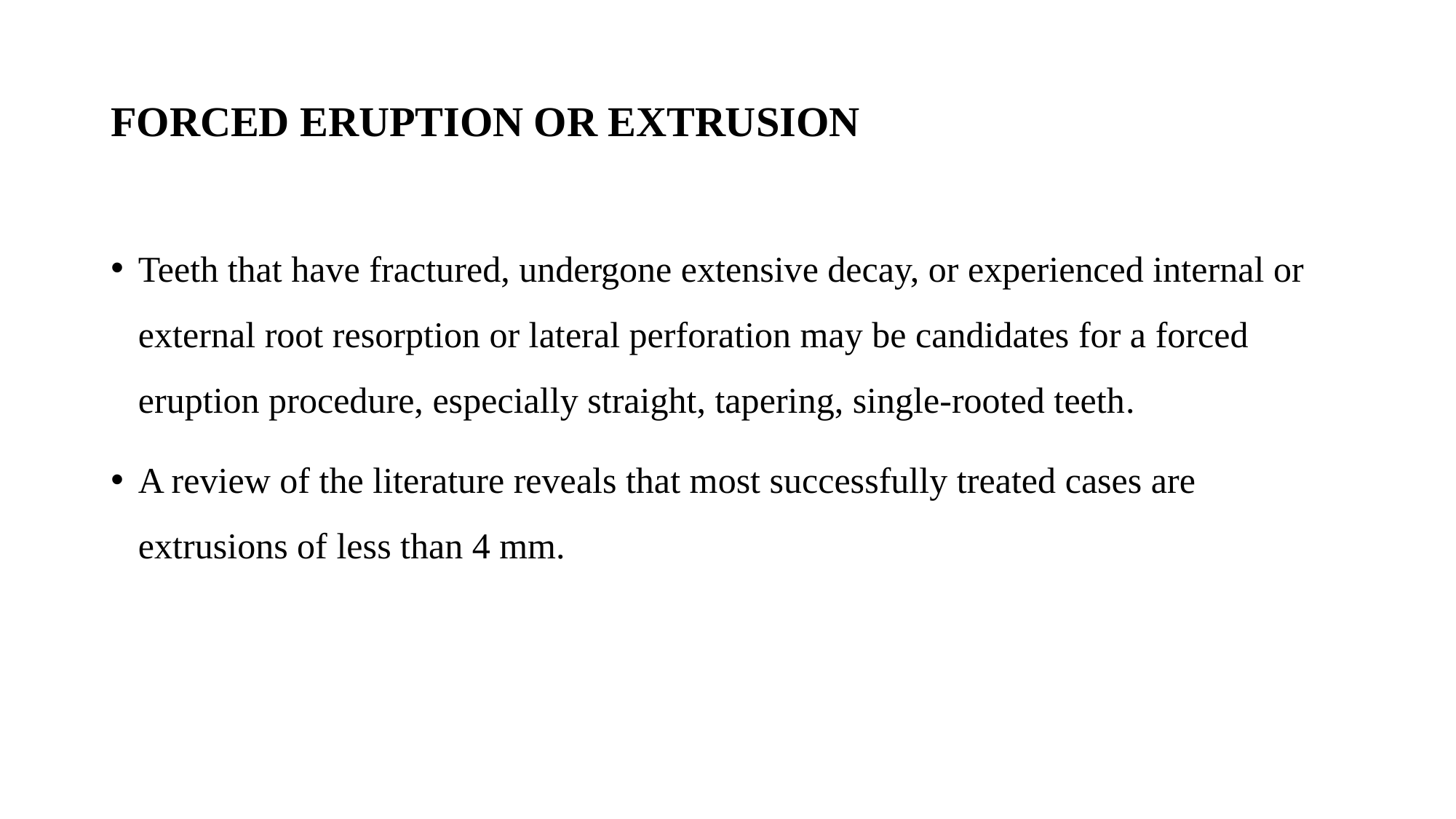

# FORCED ERUPTION OR EXTRUSION
Teeth that have fractured, undergone extensive decay, or experienced internal or external root resorption or lateral perforation may be candidates for a forced eruption procedure, especially straight, tapering, single-rooted teeth.
A review of the literature reveals that most successfully treated cases are extrusions of less than 4 mm.